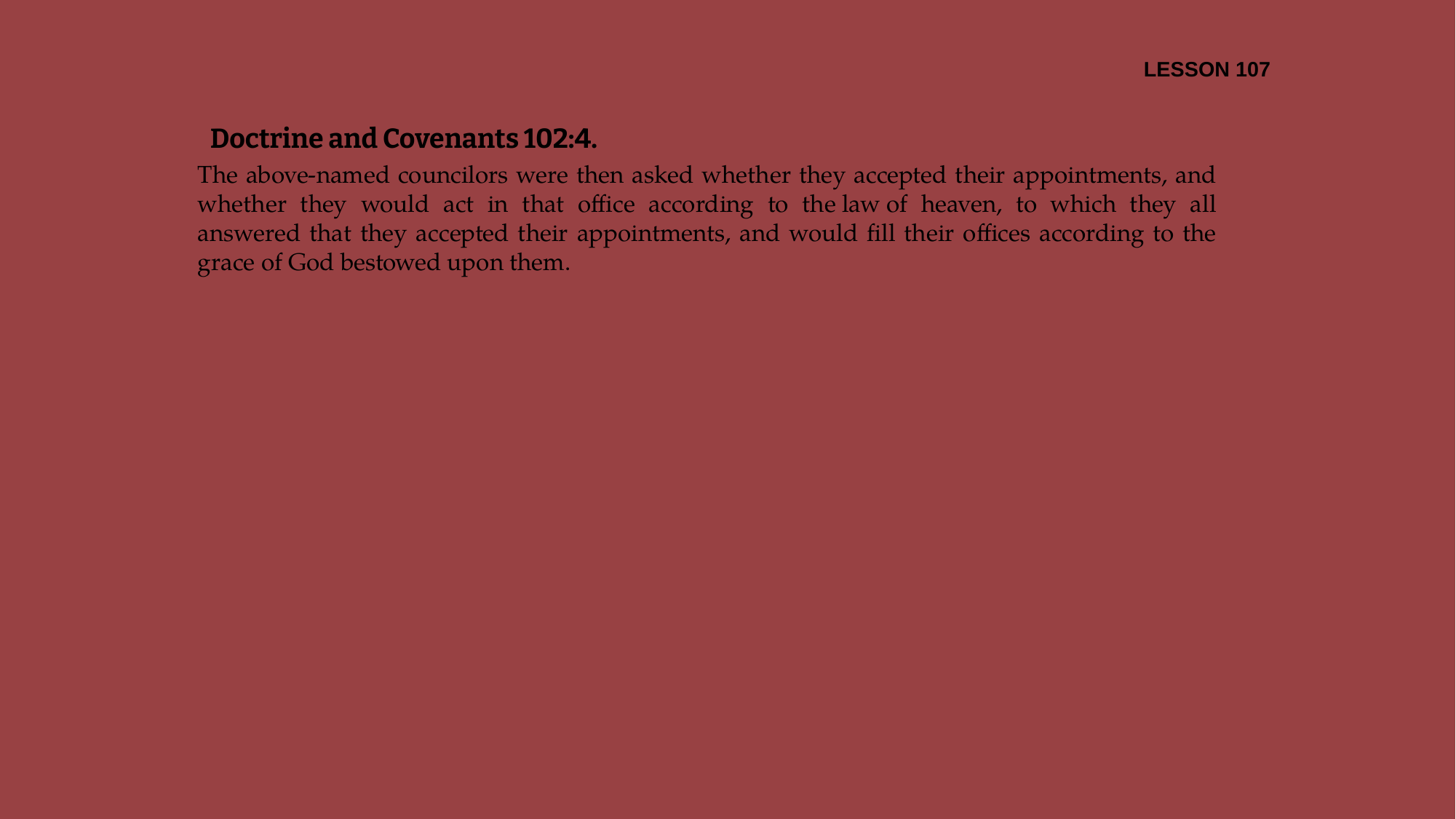

LESSON 107
Doctrine and Covenants 102:4.
The above-named councilors were then asked whether they accepted their appointments, and whether they would act in that office according to the law of heaven, to which they all answered that they accepted their appointments, and would fill their offices according to the grace of God bestowed upon them.